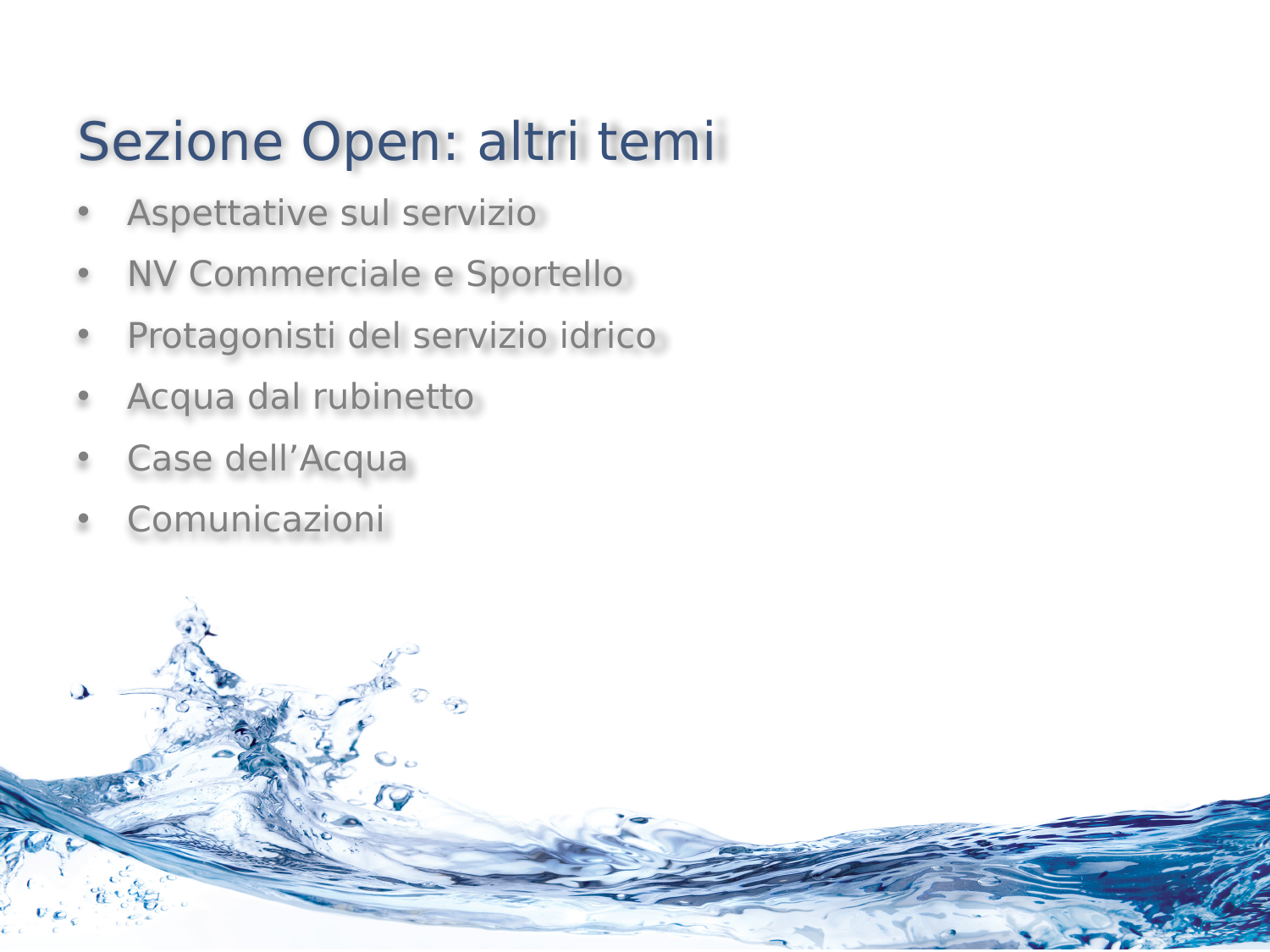

Sezione Open: altri temi
Aspettative sul servizio
NV Commerciale e Sportello
Protagonisti del servizio idrico
Acqua dal rubinetto
Case dell’Acqua
Comunicazioni